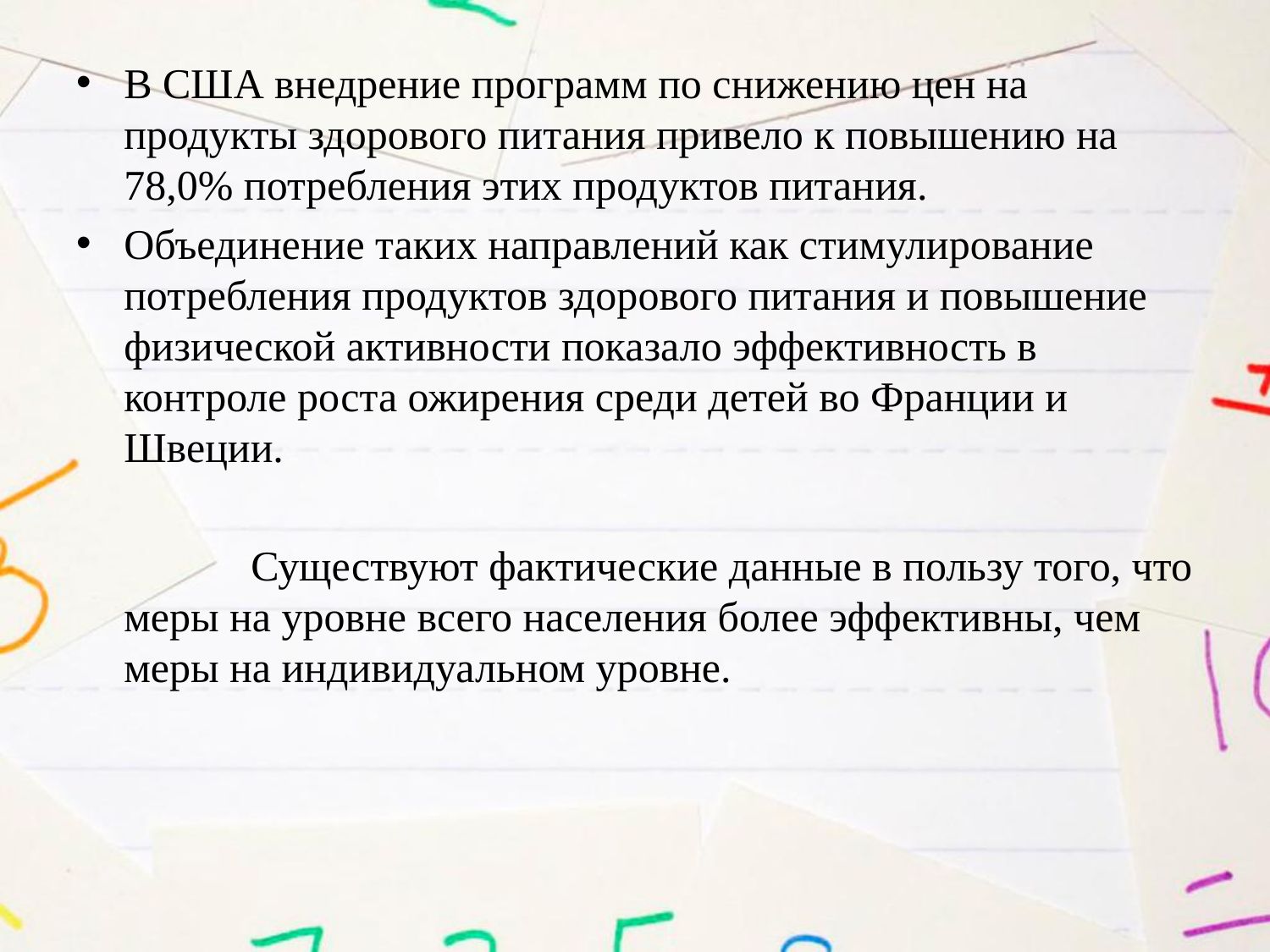

В США внедрение программ по снижению цен на продукты здорового питания привело к повышению на 78,0% потребления этих продуктов питания.
Объединение таких направлений как стимулирование потребления продуктов здорового питания и повышение физической активности показало эффективность в контроле роста ожирения среди детей во Франции и Швеции.

		Существуют фактические данные в пользу того, что меры на уровне всего населения более эффективны, чем меры на индивидуальном уровне.